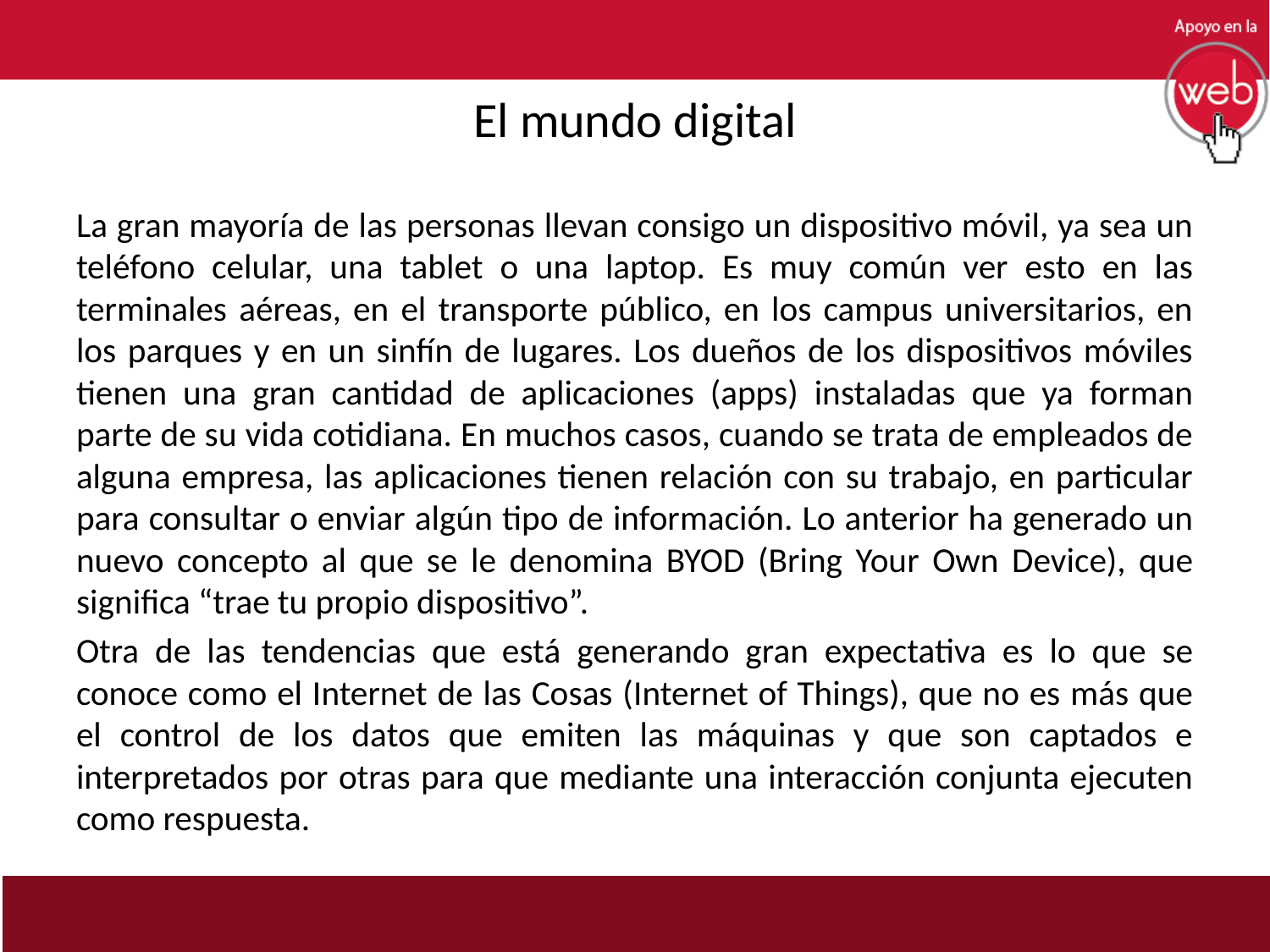

# El mundo digital
La gran mayoría de las personas llevan consigo un dispositivo móvil, ya sea un teléfono celular, una tablet o una laptop. Es muy común ver esto en las terminales aéreas, en el transporte público, en los campus universitarios, en los parques y en un sinfín de lugares. Los dueños de los dispositivos móviles tienen una gran cantidad de aplicaciones (apps) instaladas que ya forman parte de su vida cotidiana. En muchos casos, cuando se trata de empleados de alguna empresa, las aplicaciones tienen relación con su trabajo, en particular para consultar o enviar algún tipo de información. Lo anterior ha generado un nuevo concepto al que se le denomina BYOD (Bring Your Own Device), que significa “trae tu propio dispositivo”.
Otra de las tendencias que está generando gran expectativa es lo que se conoce como el Internet de las Cosas (Internet of Things), que no es más que el control de los datos que emiten las máquinas y que son captados e interpretados por otras para que mediante una interacción conjunta ejecuten como respuesta.